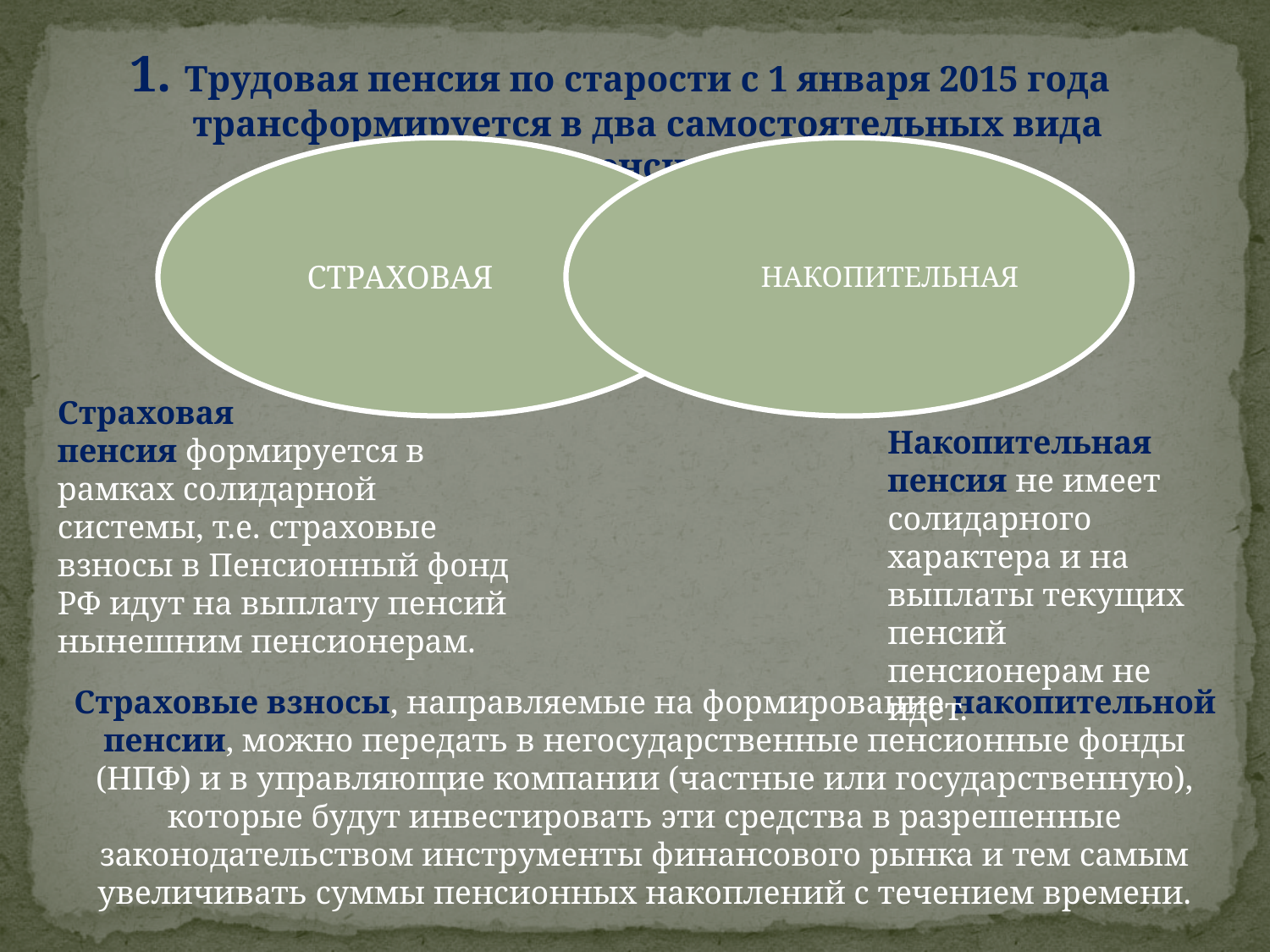

1. Трудовая пенсия по старости с 1 января 2015 года трансформируется в два самостоятельных вида пенсии:
СТРАХОВАЯ
НАКОПИТЕЛЬНАЯ
Страховая пенсия формируется в рамках солидарной системы, т.е. страховые взносы в Пенсионный фонд РФ идут на выплату пенсий нынешним пенсионерам.
Накопительная пенсия не имеет солидарного характера и на выплаты текущих пенсий пенсионерам не идет.
Страховые взносы, направляемые на формирование накопительной пенсии, можно передать в негосударственные пенсионные фонды (НПФ) и в управляющие компании (частные или государственную), которые будут инвестировать эти средства в разрешенные законодательством инструменты финансового рынка и тем самым увеличивать суммы пенсионных накоплений с течением времени.